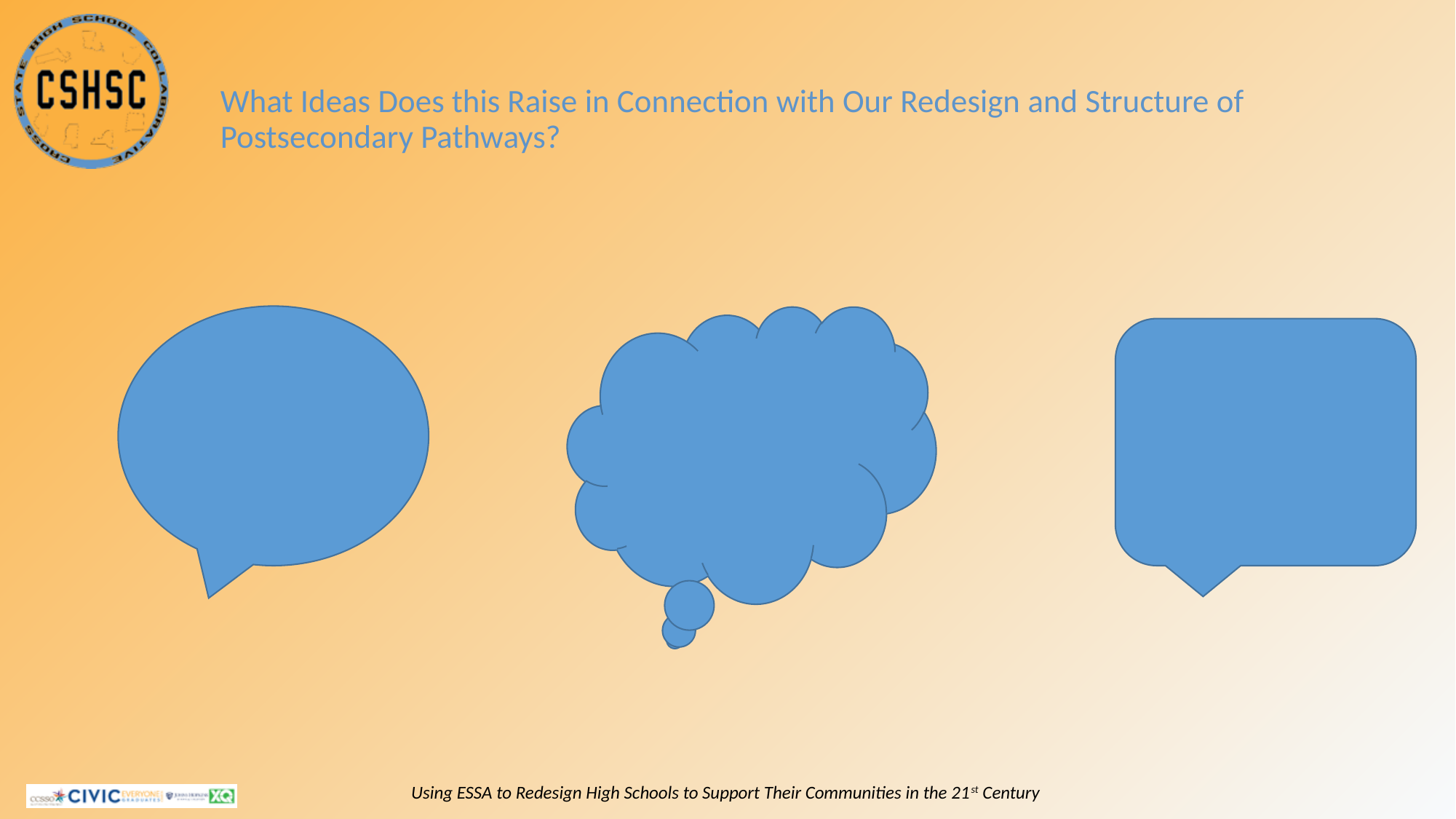

# What Ideas Does this Raise in Connection with Our Redesign and Structure of Postsecondary Pathways?